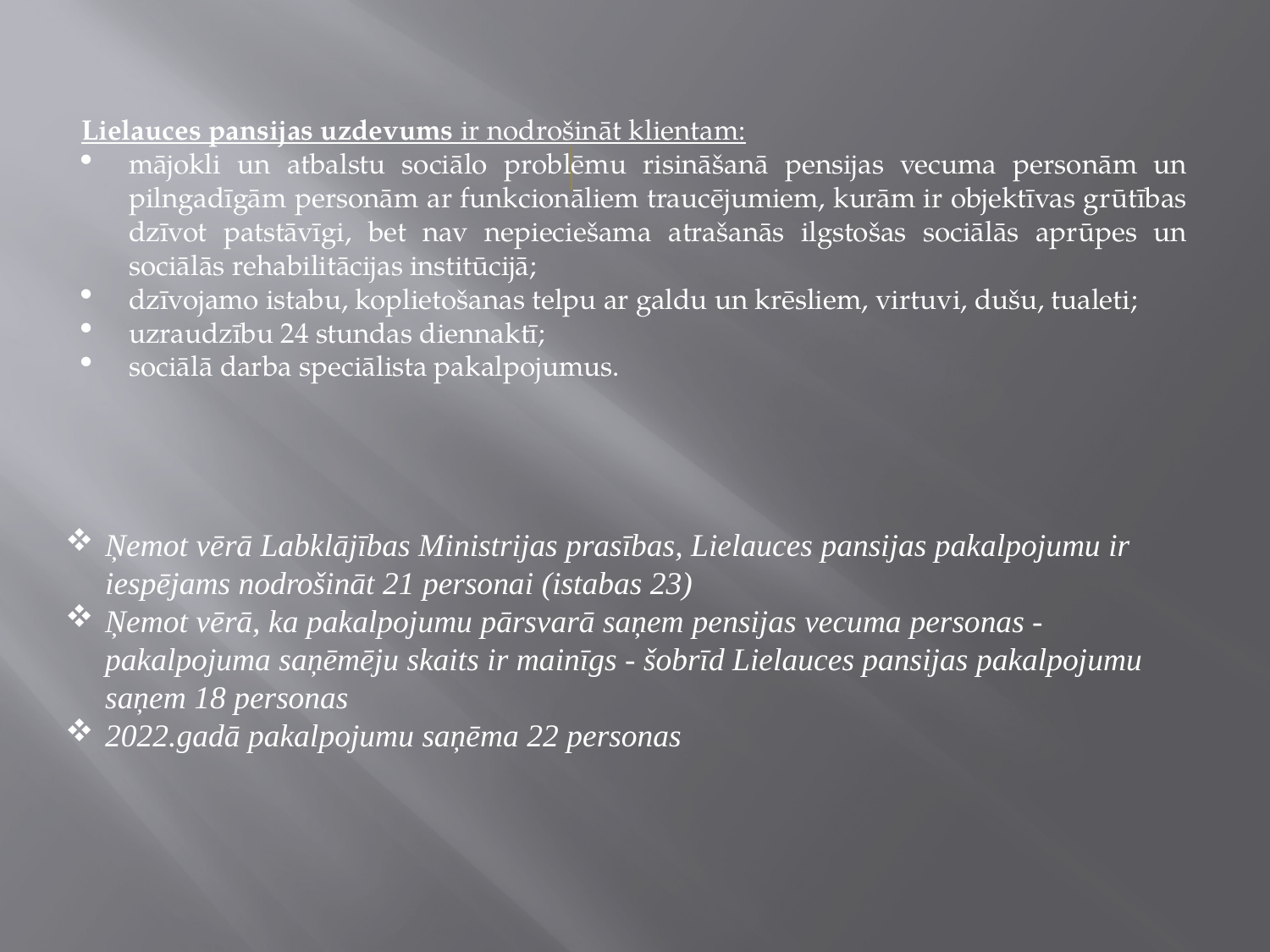

Lielauces pansijas uzdevums ir nodrošināt klientam:
mājokli un atbalstu sociālo problēmu risināšanā pensijas vecuma personām un pilngadīgām personām ar funkcionāliem traucējumiem, kurām ir objektīvas grūtības dzīvot patstāvīgi, bet nav nepieciešama atrašanās ilgstošas sociālās aprūpes un sociālās rehabilitācijas institūcijā;
dzīvojamo istabu, koplietošanas telpu ar galdu un krēsliem, virtuvi, dušu, tualeti;
uzraudzību 24 stundas diennaktī;
sociālā darba speciālista pakalpojumus.

Ņemot vērā Labklājības Ministrijas prasības, Lielauces pansijas pakalpojumu ir iespējams nodrošināt 21 personai (istabas 23)
Ņemot vērā, ka pakalpojumu pārsvarā saņem pensijas vecuma personas - pakalpojuma saņēmēju skaits ir mainīgs - šobrīd Lielauces pansijas pakalpojumu saņem 18 personas
2022.gadā pakalpojumu saņēma 22 personas